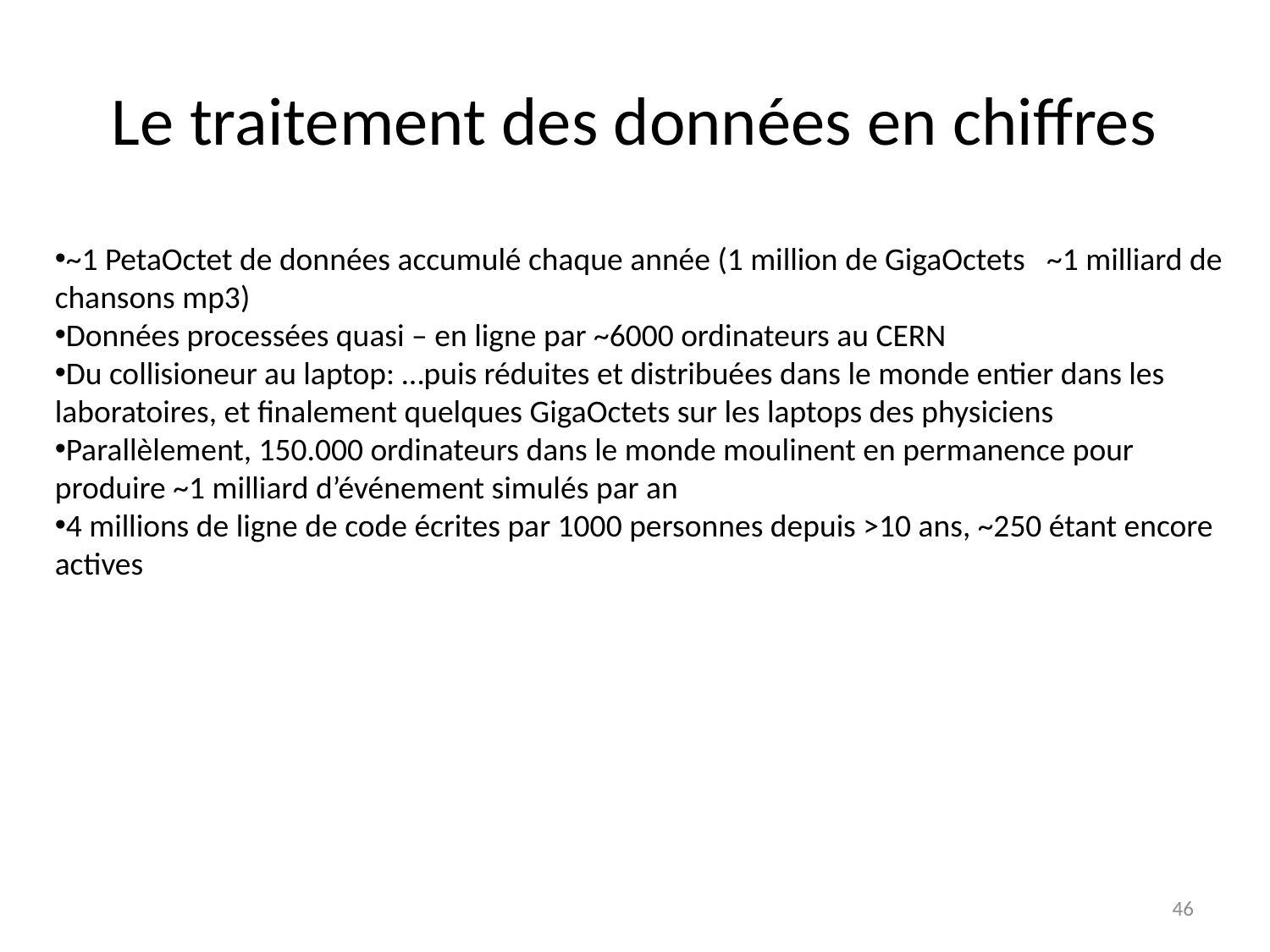

# Le traitement des données en chiffres
~1 PetaOctet de données accumulé chaque année (1 million de GigaOctets   ~1 milliard de chansons mp3)
Données processées quasi – en ligne par ~6000 ordinateurs au CERN
Du collisioneur au laptop: …puis réduites et distribuées dans le monde entier dans les laboratoires, et finalement quelques GigaOctets sur les laptops des physiciens
Parallèlement, 150.000 ordinateurs dans le monde moulinent en permanence pour produire ~1 milliard d’événement simulés par an
4 millions de ligne de code écrites par 1000 personnes depuis >10 ans, ~250 étant encore actives

46